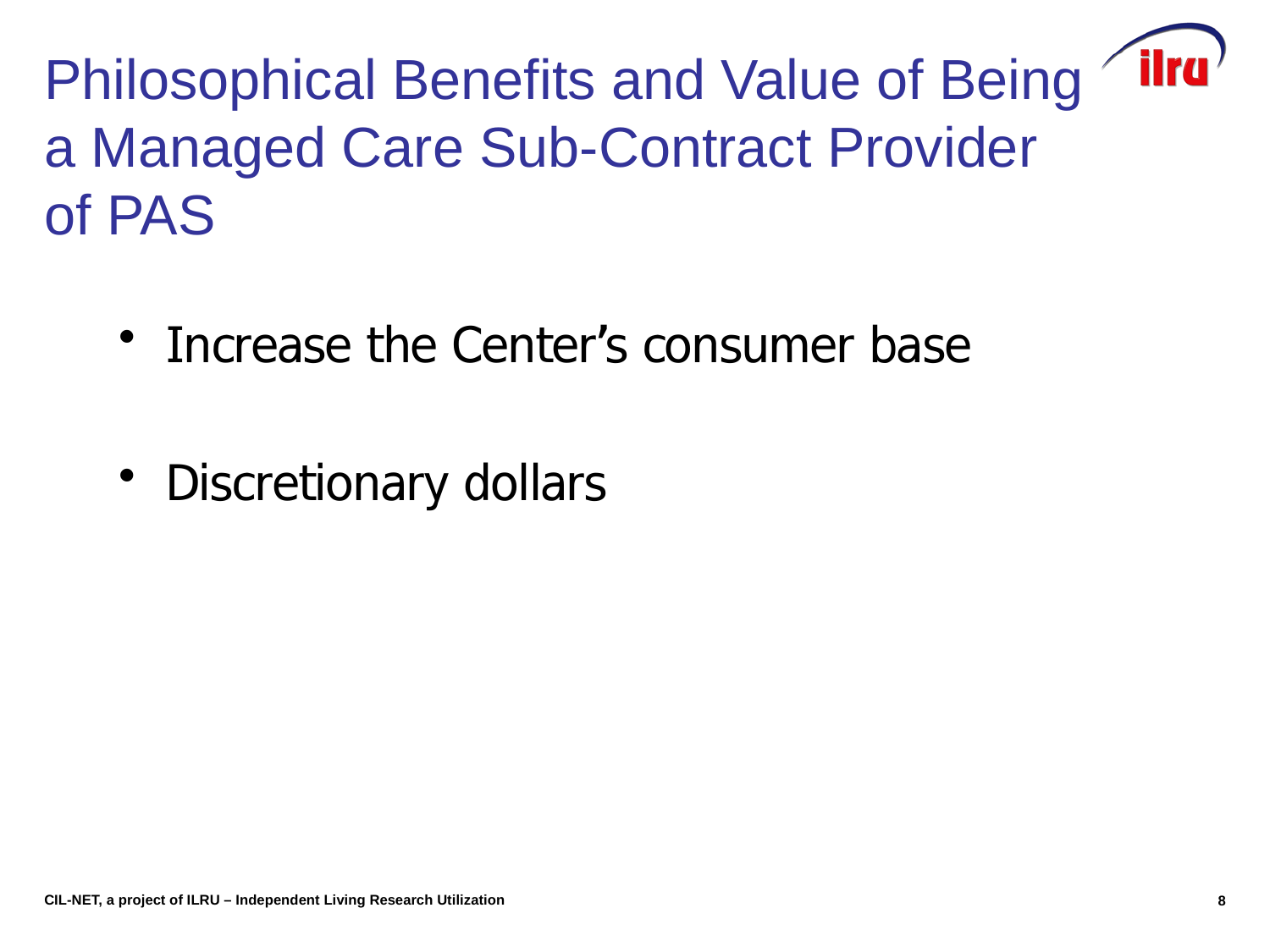

# Philosophical Benefits and Value of Being a Managed Care Sub-Contract Provider of PAS
Increase the Center’s consumer base

Discretionary dollars